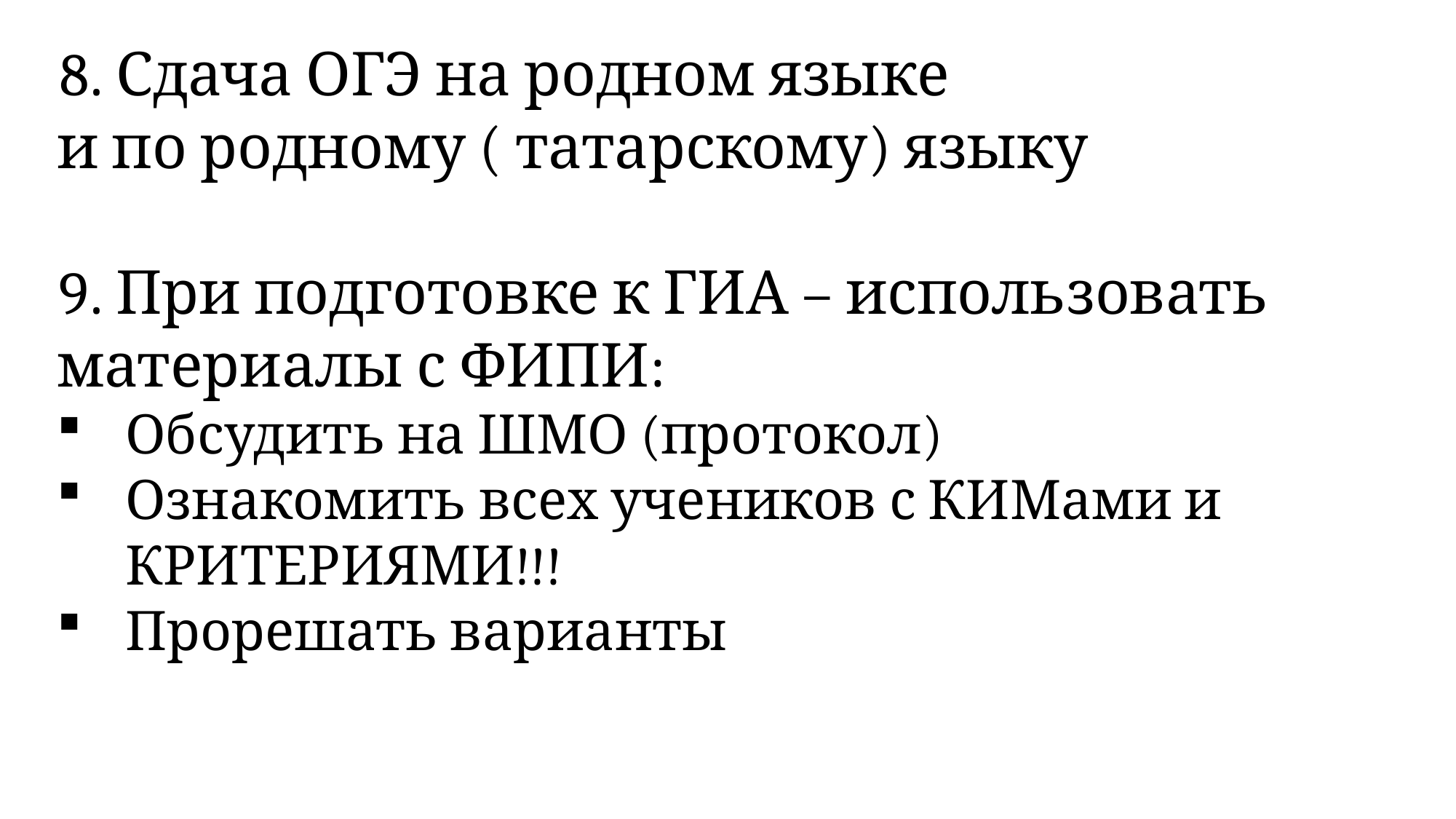

8. Сдача ОГЭ на родном языке
и по родному ( татарскому) языку

9. При подготовке к ГИА – использовать материалы с ФИПИ:
Обсудить на ШМО (протокол)
Ознакомить всех учеников с КИМами и КРИТЕРИЯМИ!!!
Прорешать варианты